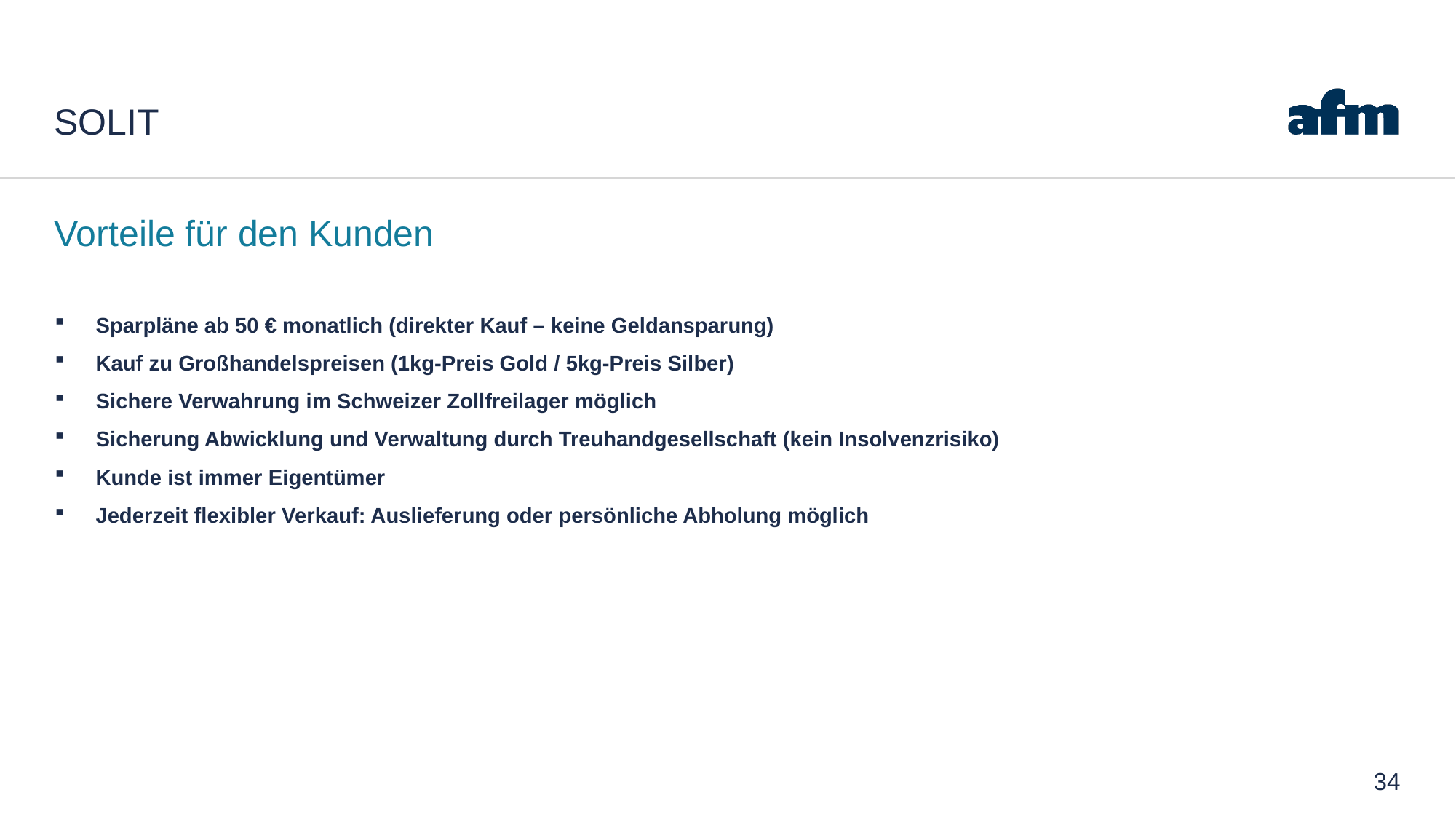

# solit
Vorteile für den Kunden

Sparpläne ab 50 € monatlich (direkter Kauf – keine Geldansparung)
Kauf zu Großhandelspreisen (1kg-Preis Gold / 5kg-Preis Silber)
Sichere Verwahrung im Schweizer Zollfreilager möglich
Sicherung Abwicklung und Verwaltung durch Treuhandgesellschaft (kein Insolvenzrisiko)
Kunde ist immer Eigentümer
Jederzeit flexibler Verkauf: Auslieferung oder persönliche Abholung möglich

34